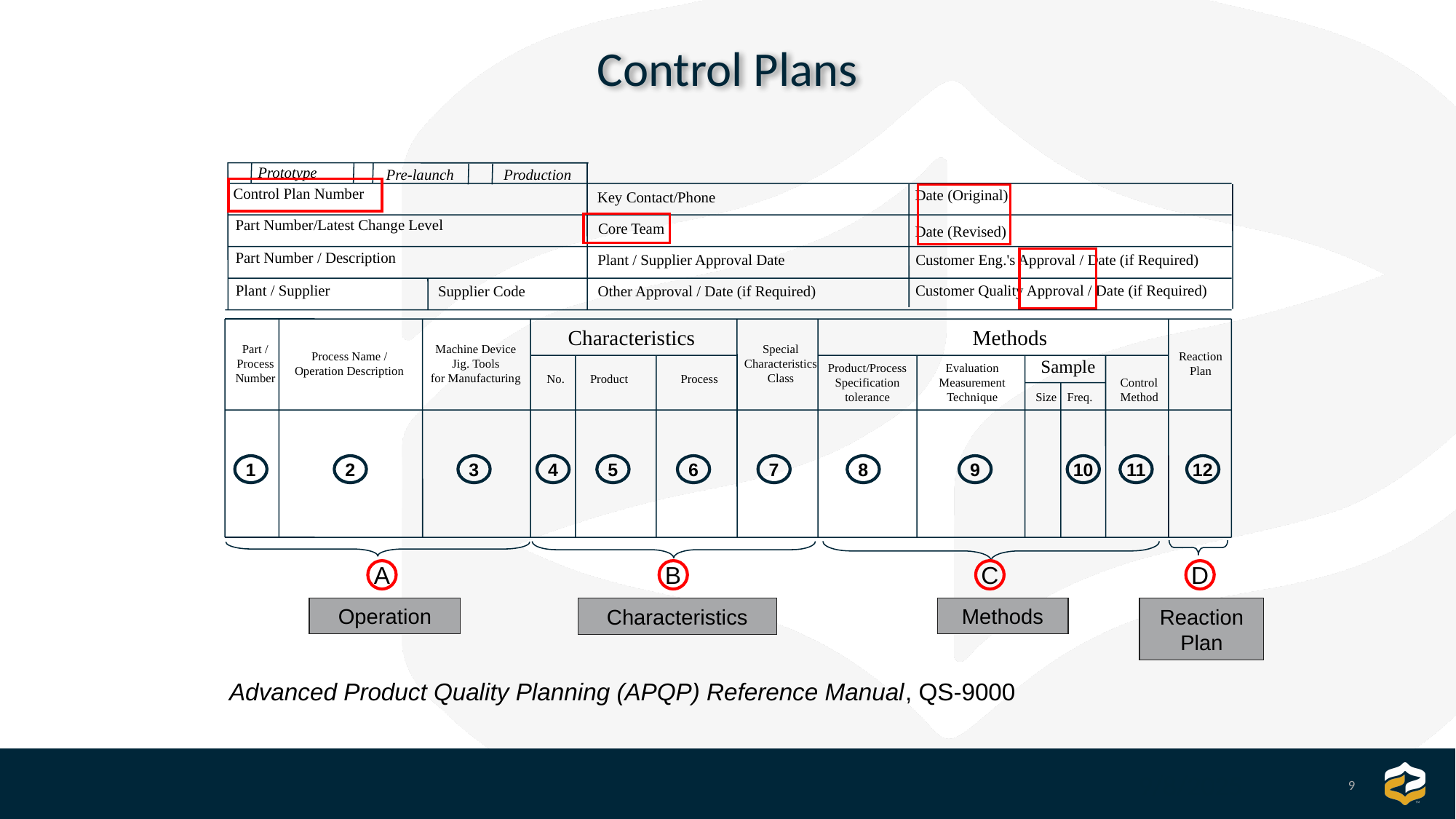

Control Plans
Prototype
Pre-launch
Production

Control Plan Number
Date (Original)
Key Contact/Phone

Part Number/Latest Change Level
Core Team

Date (Revised)
Part Number / Description
Plant / Supplier Approval Date
Customer Eng.'s Approval / Date (if Required)

Customer Quality Approval / Date (if Required)
Plant / Supplier
Other Approval / Date (if Required)
Supplier Code

Characteristics

Methods

Part /
Process
Number
Machine Device
Jig. Tools
for Manufacturing
Special
Characteristics
Class
Process Name /
Operation Description
Reaction
Plan
Sample
Product/Process
Specification
tolerance
Evaluation
Measurement
Technique

No.
Product
Process
Control
Method

Size
Freq.

1
2
3
4
5
6
7
8
9
10
11
12

D

B

C

A
Operation
Methods
Characteristics
Reaction
Plan
Advanced Product Quality Planning (APQP) Reference Manual, QS-9000
9
9/8/2025